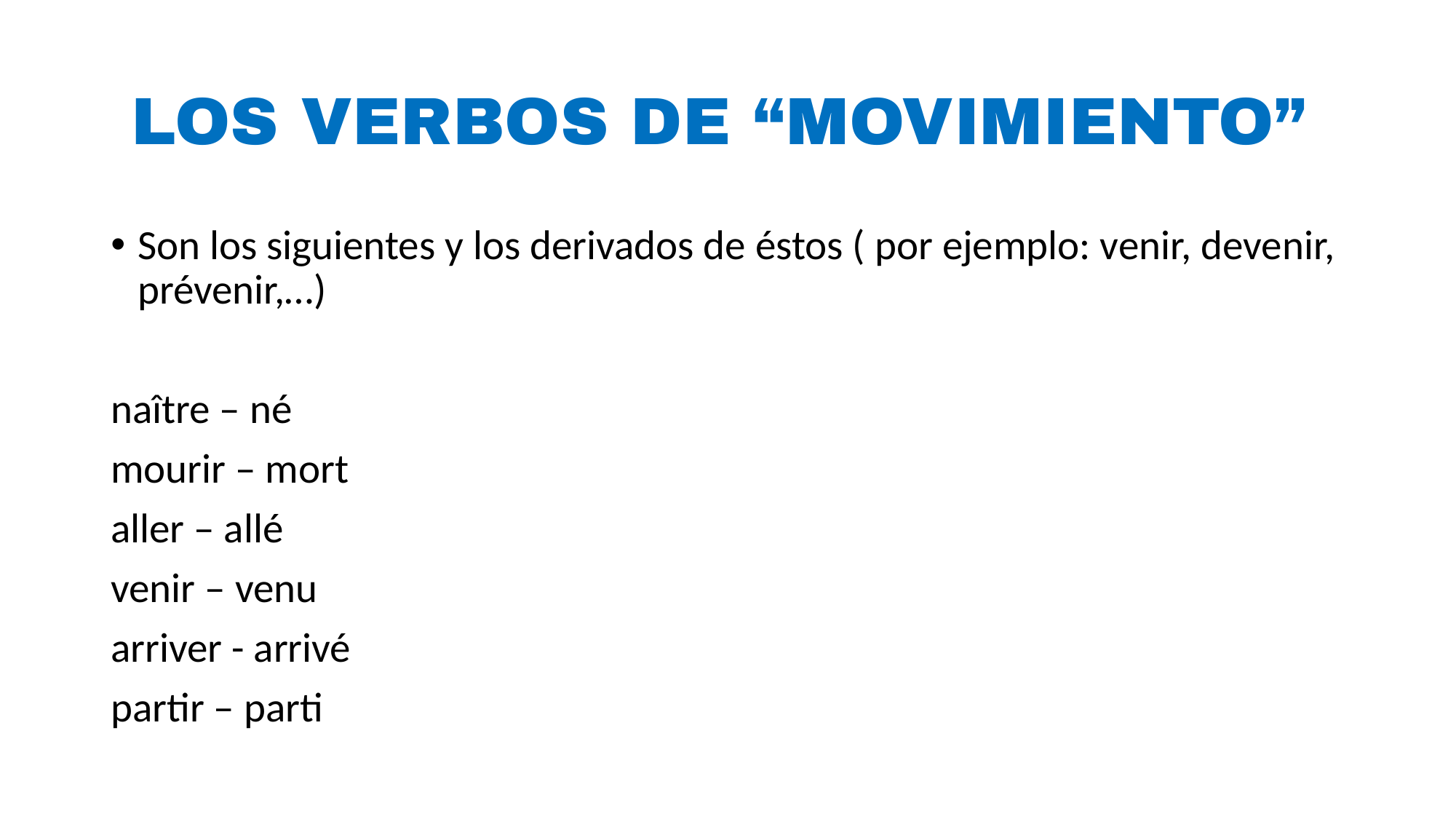

# LOS VERBOS DE “MOVIMIENTO”
Son los siguientes y los derivados de éstos ( por ejemplo: venir, devenir, prévenir,…)

naître – né
mourir – mort
aller – allé
venir – venu
arriver - arrivé
partir – parti